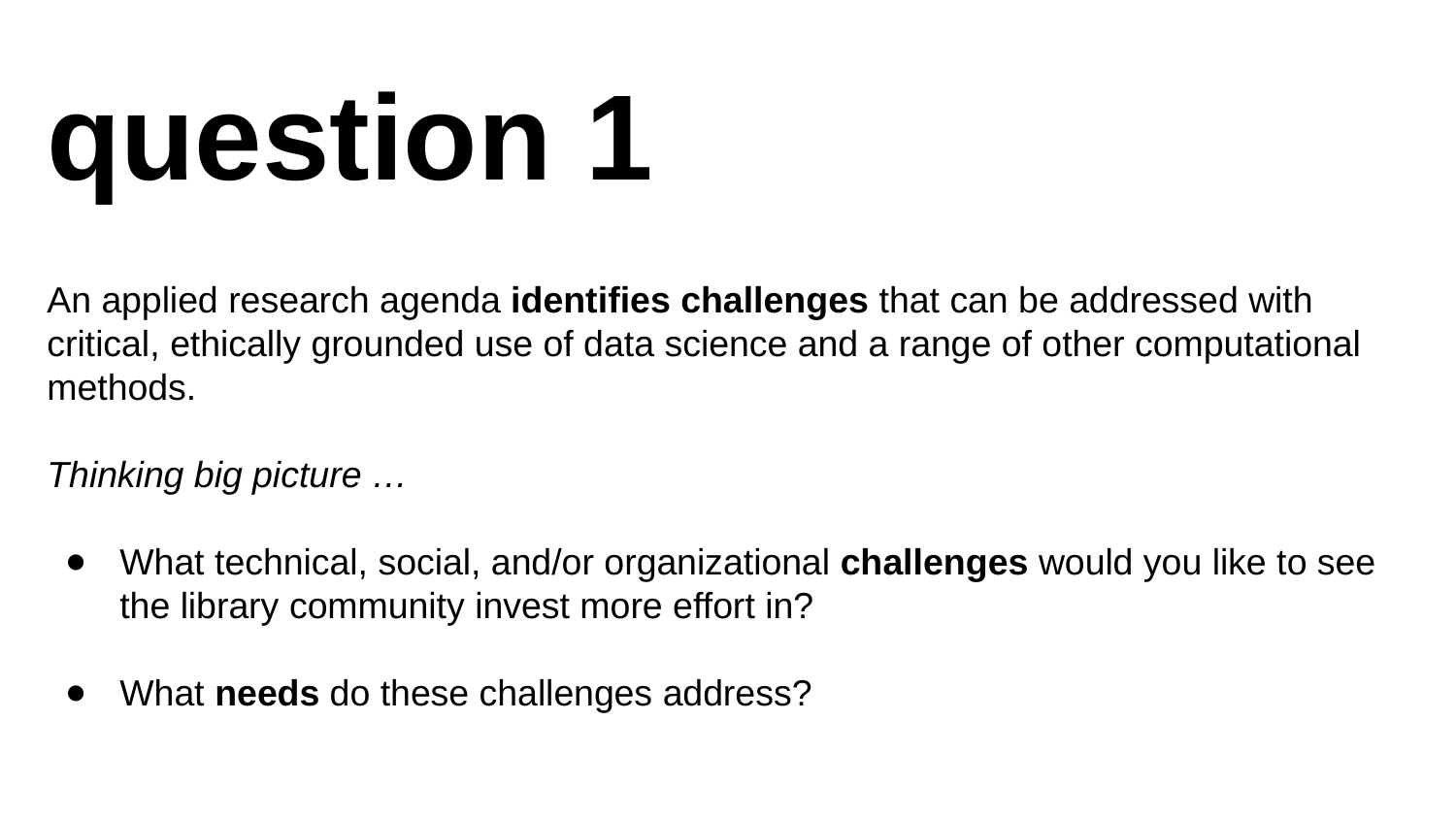

question 1

An applied research agenda identifies challenges that can be addressed with critical, ethically grounded use of data science and a range of other computational methods.

Thinking big picture …

What technical, social, and/or organizational challenges would you like to see the library community invest more effort in?

What needs do these challenges address?